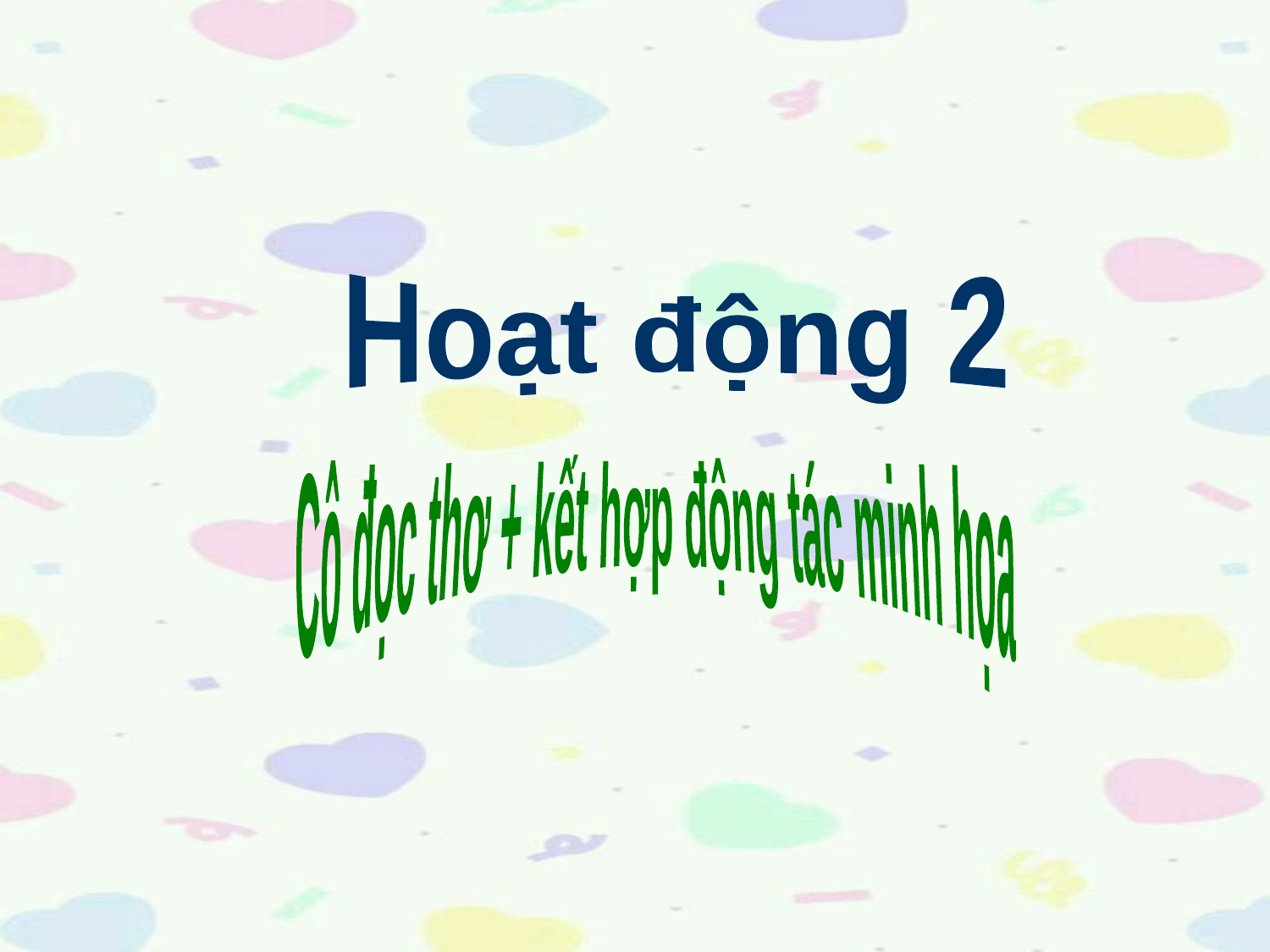

Hoạt động 2
Cô đọc thơ + kết hợp động tác minh họa